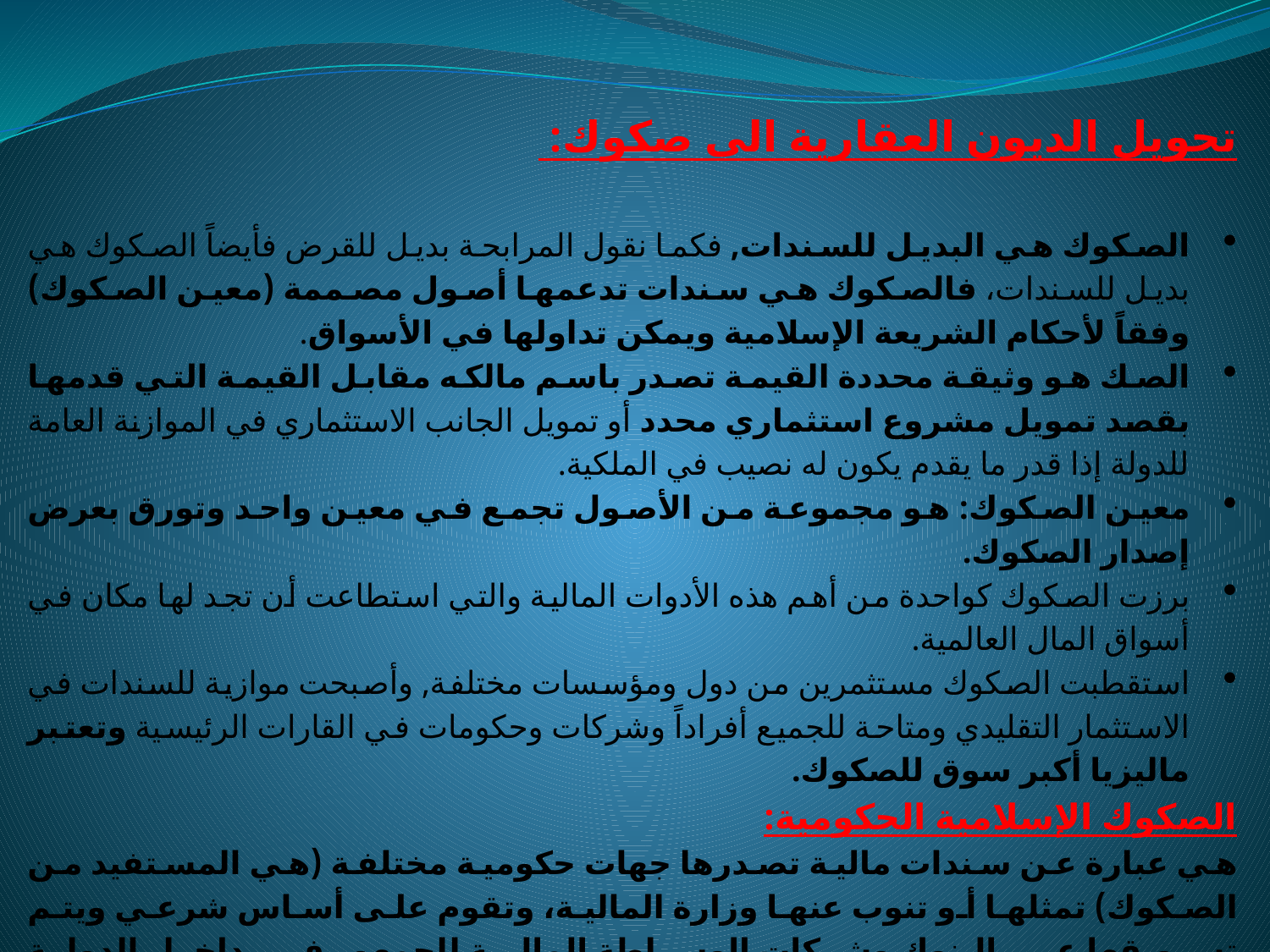

تحويل الديون العقارية الى صكوك:

الصكوك هي البديل للسندات, فكما نقول المرابحة بديل للقرض فأيضاً الصكوك هي بديل للسندات، فالصكوك هي سندات تدعمها أصول مصممة (معين الصكوك) وفقاً لأحكام الشريعة الإسلامية ويمكن تداولها في الأسواق.
الصك هو وثيقة محددة القيمة تصدر باسم مالكه مقابل القيمة التي قدمها بقصد تمويل مشروع استثماري محدد أو تمويل الجانب الاستثماري في الموازنة العامة للدولة إذا قدر ما يقدم يكون له نصيب في الملكية.
معين الصكوك: هو مجموعة من الأصول تجمع في معين واحد وتورق بعرض إصدار الصكوك.
برزت الصكوك كواحدة من أهم هذه الأدوات المالية والتي استطاعت أن تجد لها مكان في أسواق المال العالمية.
استقطبت الصكوك مستثمرين من دول ومؤسسات مختلفة, وأصبحت موازية للسندات في الاستثمار التقليدي ومتاحة للجميع أفراداً وشركات وحكومات في القارات الرئيسية وتعتبر ماليزيا أكبر سوق للصكوك.
الصكوك الإسلامية الحكومية:
هي عبارة عن سندات مالية تصدرها جهات حكومية مختلفة (هي المستفيد من الصكوك) تمثلها أو تنوب عنها وزارة المالية، وتقوم على أساس شرعي ويتم تسويقها عبر البنوك وشركات الوساطة المالية للجمهور في داخل الدولة وخارجها, وتكون الصكوك متوسطة أو بعيدة المدى في العادة خمس سنوات وأكثر.